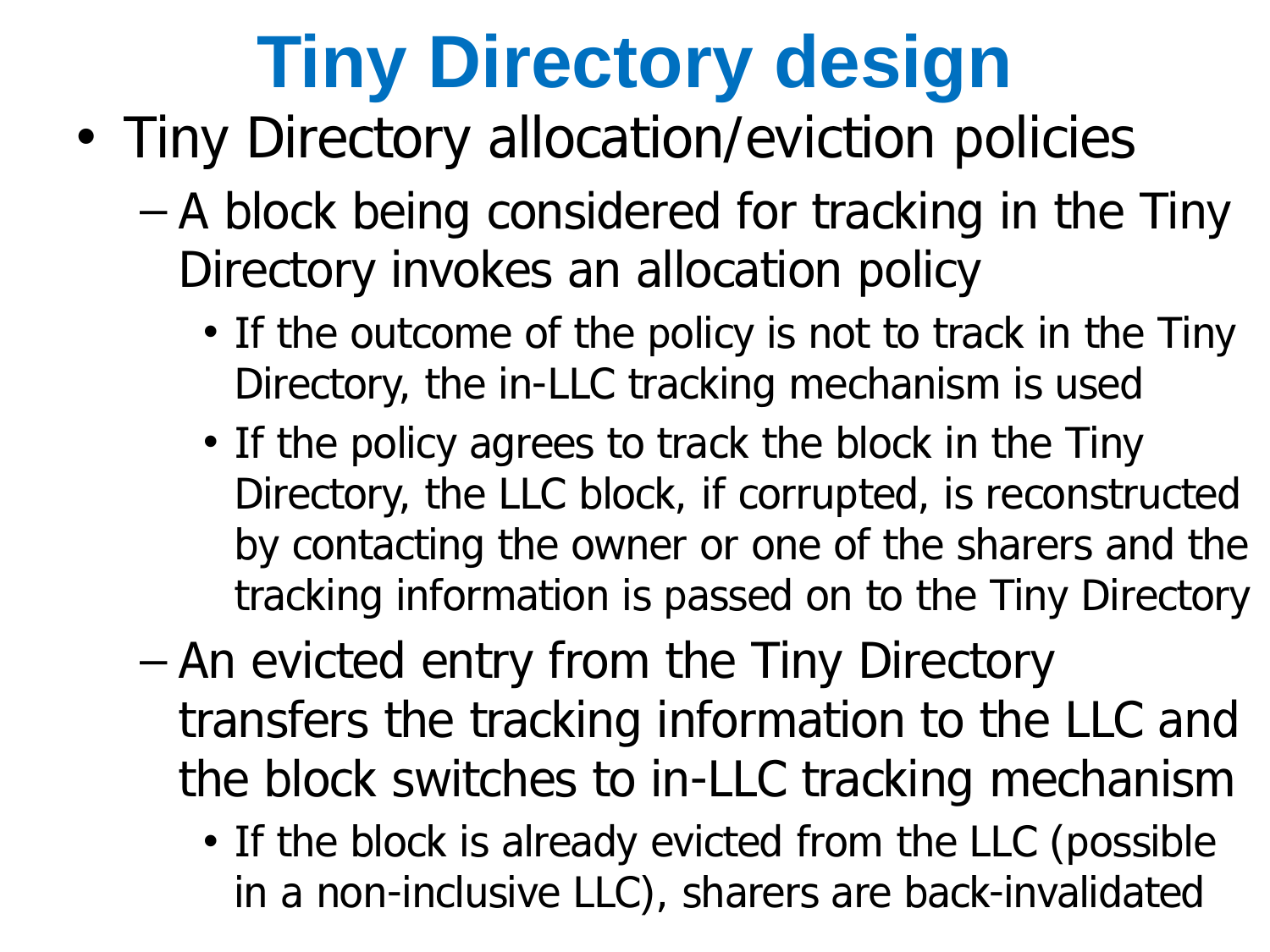

# Tiny Directory design
Tiny Directory allocation/eviction policies
A block being considered for tracking in the Tiny Directory invokes an allocation policy
If the outcome of the policy is not to track in the Tiny Directory, the in-LLC tracking mechanism is used
If the policy agrees to track the block in the Tiny Directory, the LLC block, if corrupted, is reconstructed by contacting the owner or one of the sharers and the tracking information is passed on to the Tiny Directory
An evicted entry from the Tiny Directory transfers the tracking information to the LLC and the block switches to in-LLC tracking mechanism
If the block is already evicted from the LLC (possible in a non-inclusive LLC), sharers are back-invalidated